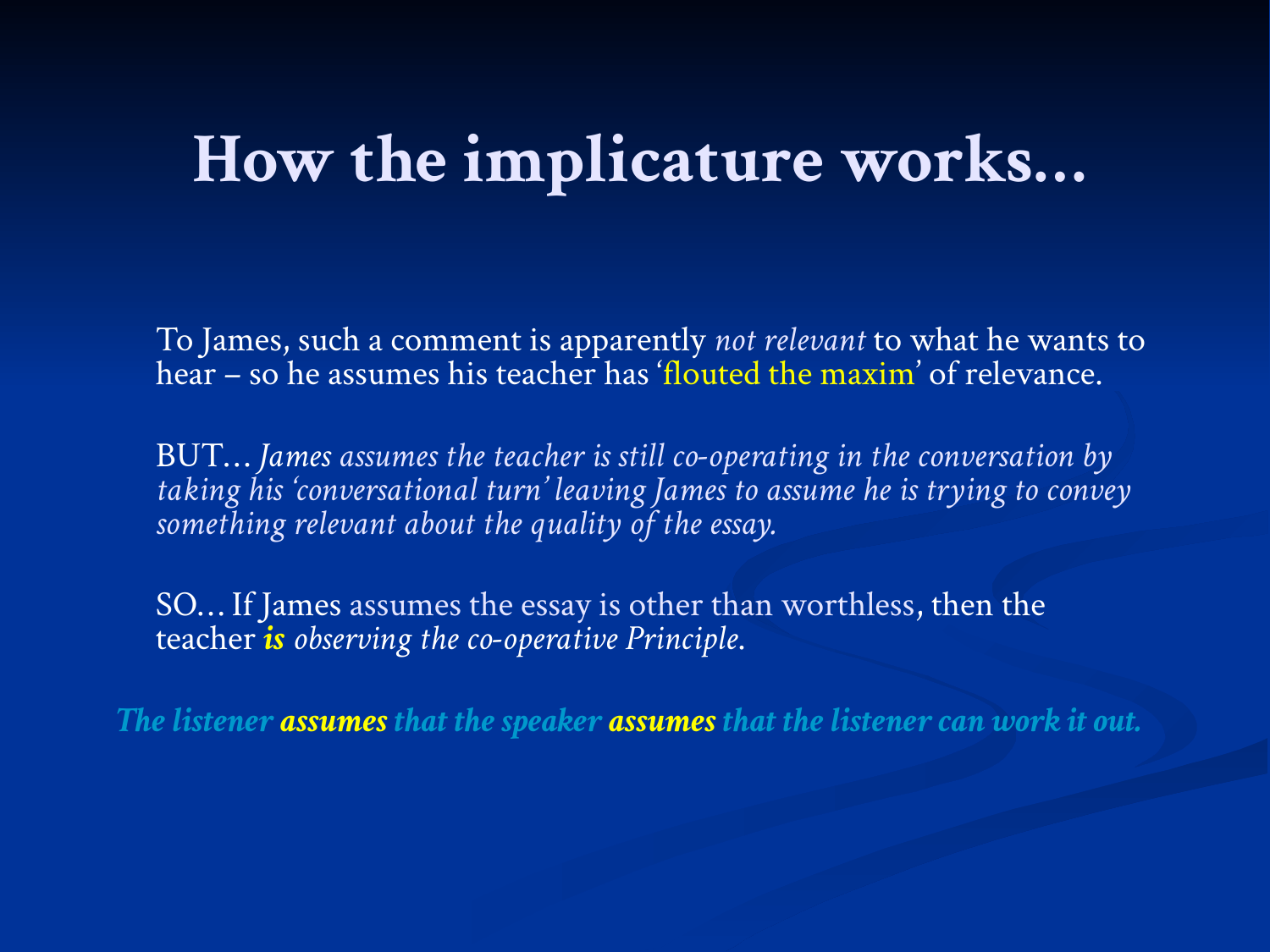

# How the implicature works…
	To James, such a comment is apparently not relevant to what he wants to hear – so he assumes his teacher has ‘flouted the maxim’ of relevance.

	BUT… James assumes the teacher is still co-operating in the conversation by taking his ‘conversational turn’ leaving James to assume he is trying to convey something relevant about the quality of the essay.

	SO… If James assumes the essay is other than worthless, then the teacher is observing the co-operative Principle.

The listener assumes that the speaker assumes that the listener can work it out.